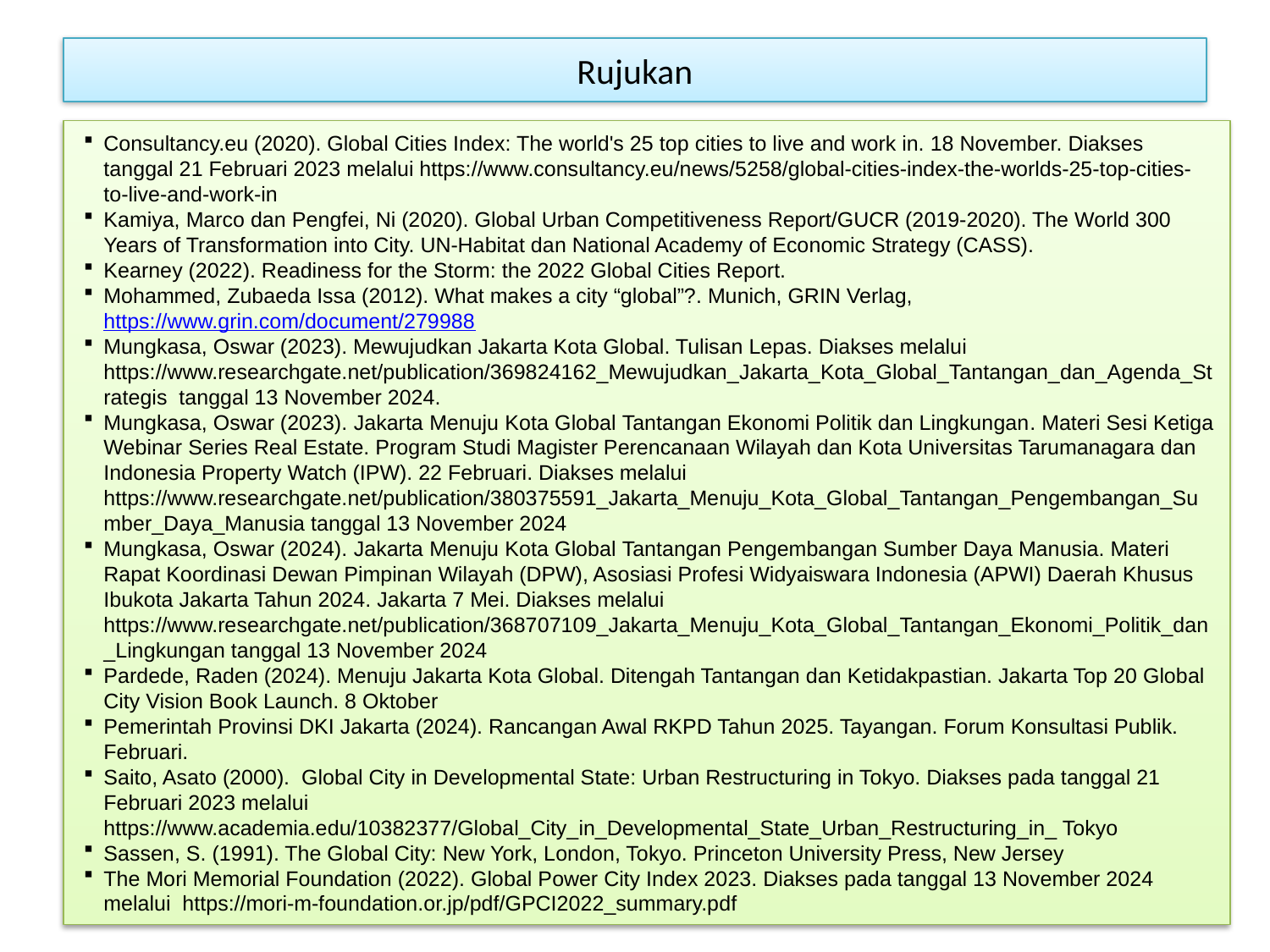

# Rujukan

Consultancy.eu (2020). Global Cities Index: The world's 25 top cities to live and work in. 18 November. Diakses tanggal 21 Februari 2023 melalui https://www.consultancy.eu/news/5258/global-cities-index-the-worlds-25-top-cities-to-live-and-work-in
Kamiya, Marco dan Pengfei, Ni (2020). Global Urban Competitiveness Report/GUCR (2019-2020). The World 300 Years of Transformation into City. UN-Habitat dan National Academy of Economic Strategy (CASS).
Kearney (2022). Readiness for the Storm: the 2022 Global Cities Report.
Mohammed, Zubaeda Issa (2012). What makes a city “global”?. Munich, GRIN Verlag, https://www.grin.com/document/279988
Mungkasa, Oswar (2023). Mewujudkan Jakarta Kota Global. Tulisan Lepas. Diakses melalui https://www.researchgate.net/publication/369824162_Mewujudkan_Jakarta_Kota_Global_Tantangan_dan_Agenda_Strategis  tanggal 13 November 2024.
Mungkasa, Oswar (2023). Jakarta Menuju Kota Global Tantangan Ekonomi Politik dan Lingkungan. Materi Sesi Ketiga Webinar Series Real Estate. Program Studi Magister Perencanaan Wilayah dan Kota Universitas Tarumanagara dan Indonesia Property Watch (IPW). 22 Februari. Diakses melalui https://www.researchgate.net/publication/380375591_Jakarta_Menuju_Kota_Global_Tantangan_Pengembangan_Sumber_Daya_Manusia tanggal 13 November 2024
Mungkasa, Oswar (2024). Jakarta Menuju Kota Global Tantangan Pengembangan Sumber Daya Manusia. Materi Rapat Koordinasi Dewan Pimpinan Wilayah (DPW), Asosiasi Profesi Widyaiswara Indonesia (APWI) Daerah Khusus Ibukota Jakarta Tahun 2024. Jakarta 7 Mei. Diakses melalui https://www.researchgate.net/publication/368707109_Jakarta_Menuju_Kota_Global_Tantangan_Ekonomi_Politik_dan_Lingkungan tanggal 13 November 2024
Pardede, Raden (2024). Menuju Jakarta Kota Global. Ditengah Tantangan dan Ketidakpastian. Jakarta Top 20 Global City Vision Book Launch. 8 Oktober
Pemerintah Provinsi DKI Jakarta (2024). Rancangan Awal RKPD Tahun 2025. Tayangan. Forum Konsultasi Publik. Februari.
Saito, Asato (2000).  Global City in Developmental State: Urban Restructuring in Tokyo. Diakses pada tanggal 21 Februari 2023 melalui https://www.academia.edu/10382377/Global_City_in_Developmental_State_Urban_Restructuring_in_ Tokyo
Sassen, S. (1991). The Global City: New York, London, Tokyo. Princeton University Press, New Jersey
The Mori Memorial Foundation (2022). Global Power City Index 2023. Diakses pada tanggal 13 November 2024 melalui  https://mori-m-foundation.or.jp/pdf/GPCI2022_summary.pdf